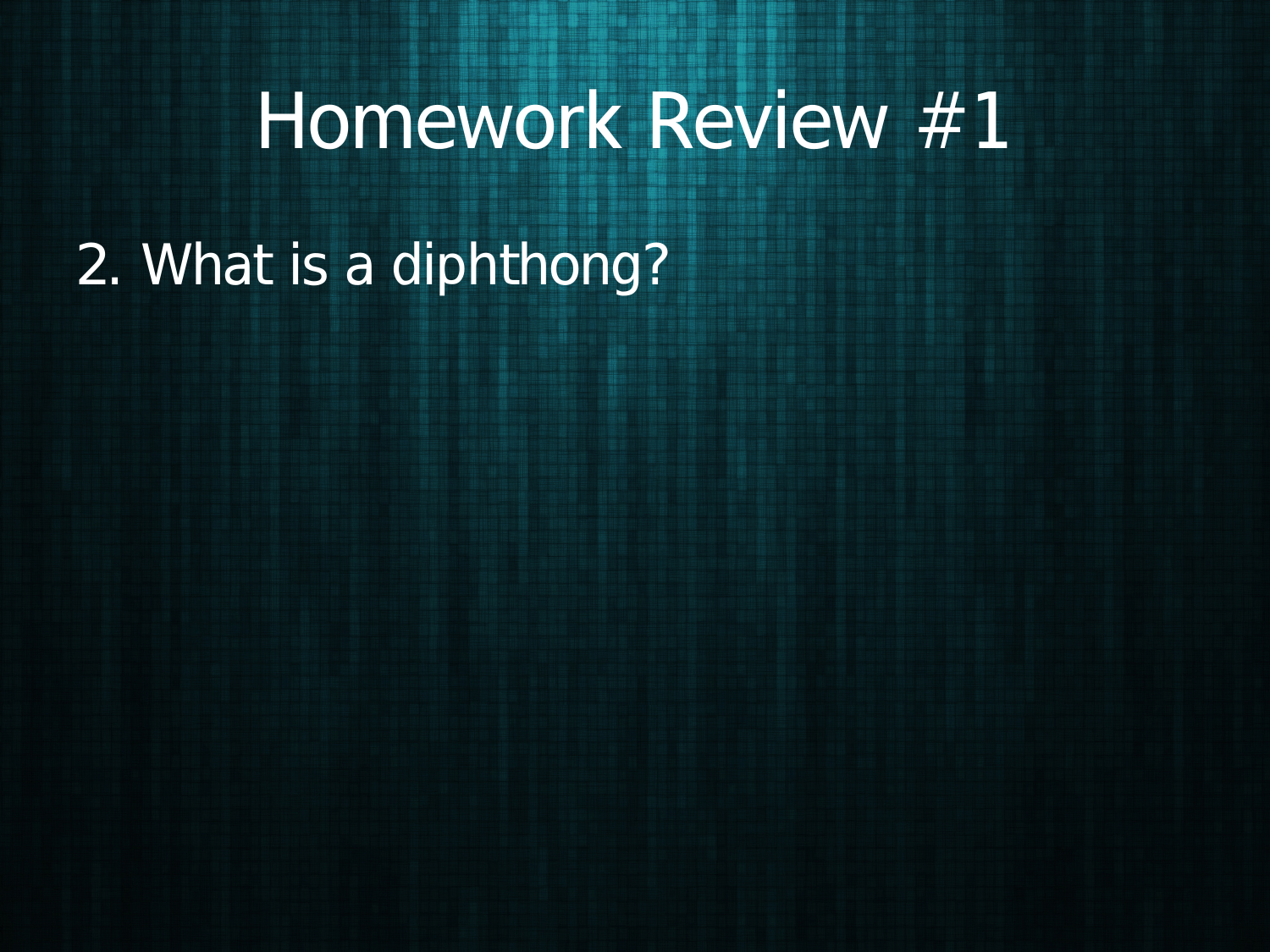

# Homework Review #1
2. What is a diphthong?